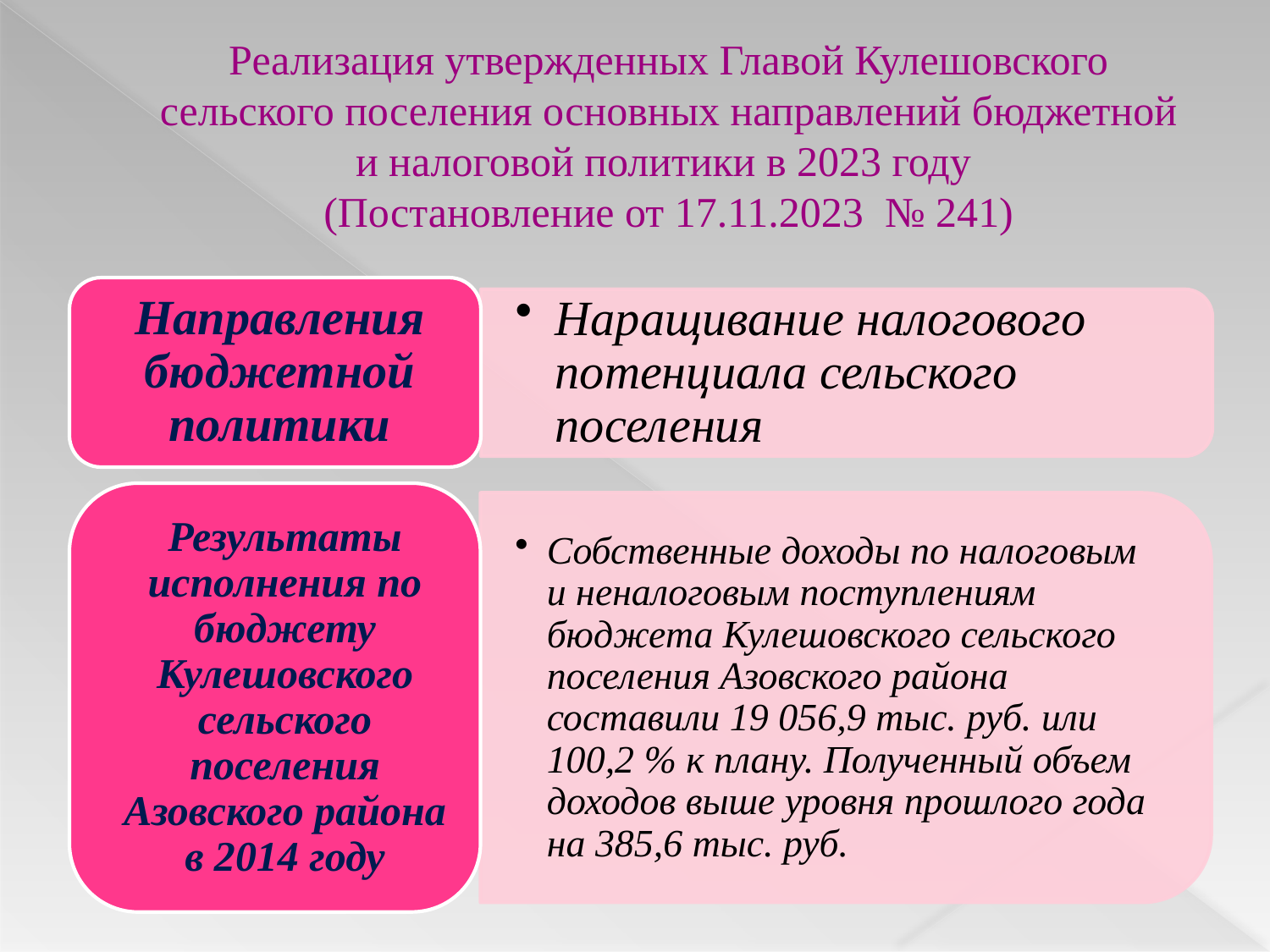

# Реализация утвержденных Главой Кулешовского сельского поселения основных направлений бюджетной и налоговой политики в 2023 году (Постановление от 17.11.2023  № 241)
Наращивание налогового потенциала сельского поселения
Направления бюджетной политики
Собственные доходы по налоговым и неналоговым поступлениям бюджета Кулешовского сельского поселения Азовского района составили 19 056,9 тыс. руб. или 100,2 % к плану. Полученный объем доходов выше уровня прошлого года на 385,6 тыс. руб.
Результаты исполнения по бюджету Кулешовского сельского поселения Азовского района в 2014 году